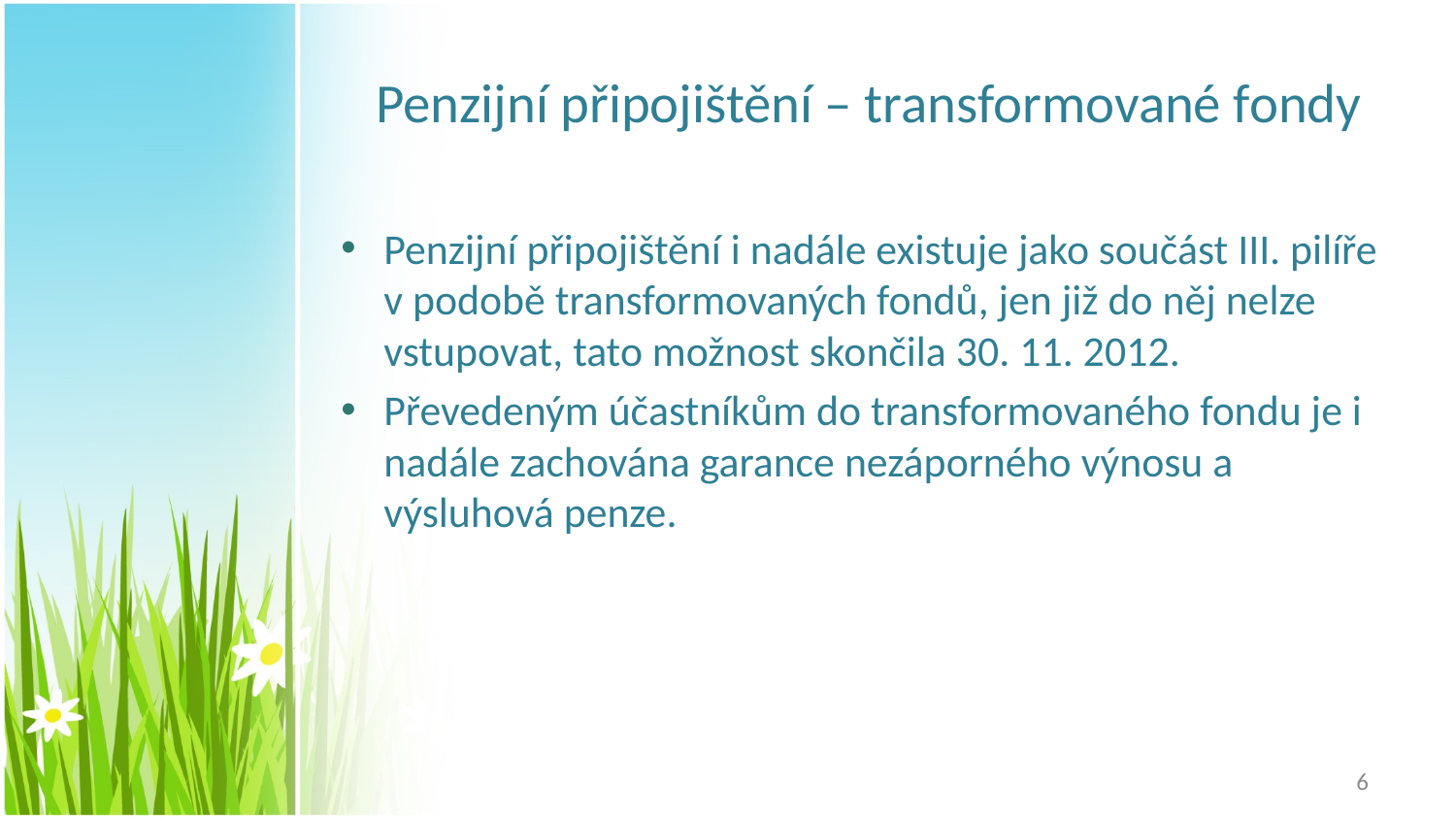

# Penzijní připojištění – transformované fondy
Penzijní připojištění i nadále existuje jako součást III. pilíře v podobě transformovaných fondů, jen již do něj nelze vstupovat, tato možnost skončila 30. 11. 2012.
Převedeným účastníkům do transformovaného fondu je i nadále zachována garance nezáporného výnosu a  výsluhová penze.
6